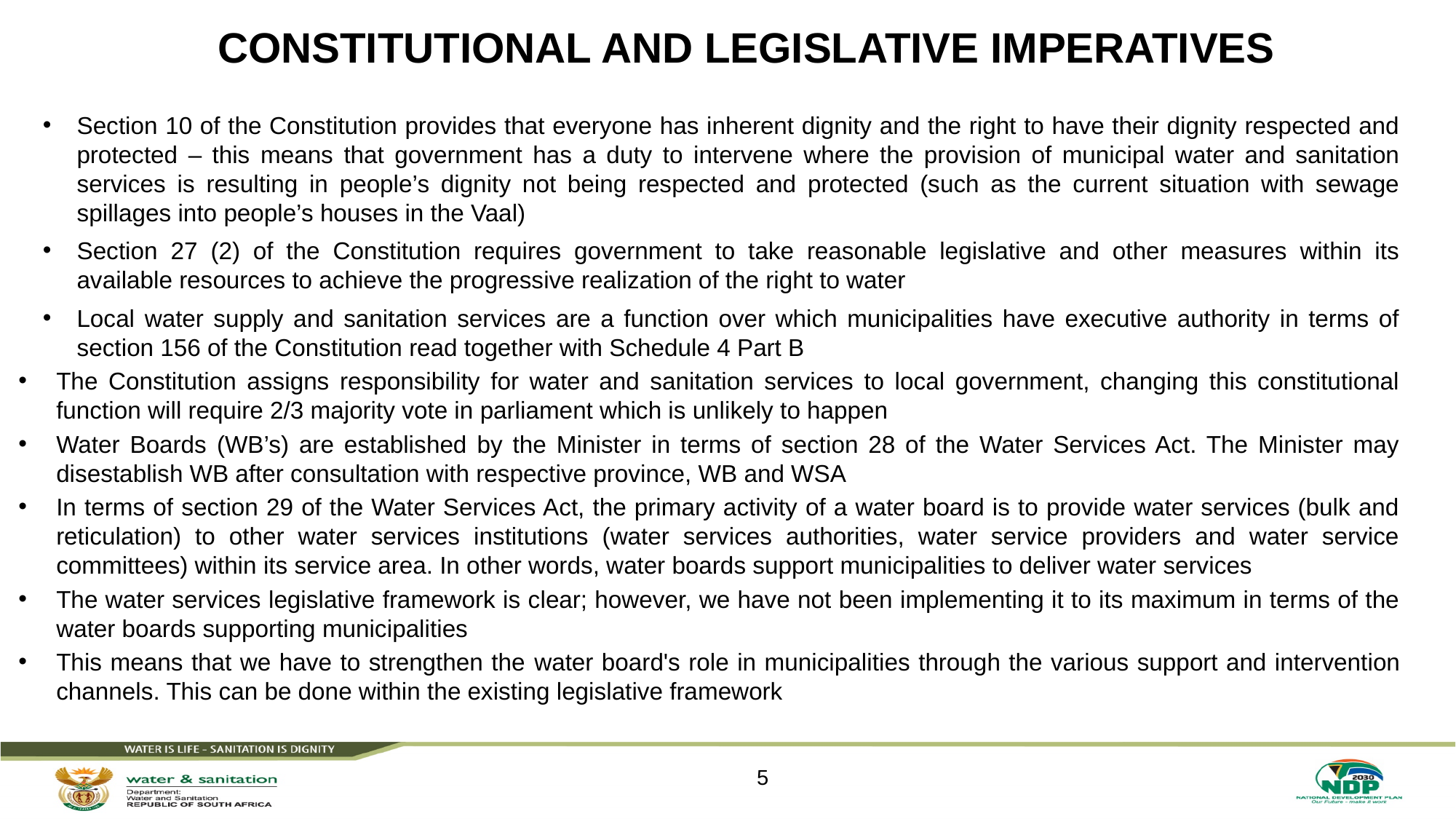

# Constitutional and Legislative Imperatives
Section 10 of the Constitution provides that everyone has inherent dignity and the right to have their dignity respected and protected – this means that government has a duty to intervene where the provision of municipal water and sanitation services is resulting in people’s dignity not being respected and protected (such as the current situation with sewage spillages into people’s houses in the Vaal)
Section 27 (2) of the Constitution requires government to take reasonable legislative and other measures within its available resources to achieve the progressive realization of the right to water
Local water supply and sanitation services are a function over which municipalities have executive authority in terms of section 156 of the Constitution read together with Schedule 4 Part B
The Constitution assigns responsibility for water and sanitation services to local government, changing this constitutional function will require 2/3 majority vote in parliament which is unlikely to happen
Water Boards (WB’s) are established by the Minister in terms of section 28 of the Water Services Act. The Minister may disestablish WB after consultation with respective province, WB and WSA
In terms of section 29 of the Water Services Act, the primary activity of a water board is to provide water services (bulk and reticulation) to other water services institutions (water services authorities, water service providers and water service committees) within its service area. In other words, water boards support municipalities to deliver water services
The water services legislative framework is clear; however, we have not been implementing it to its maximum in terms of the water boards supporting municipalities
This means that we have to strengthen the water board's role in municipalities through the various support and intervention channels. This can be done within the existing legislative framework

5